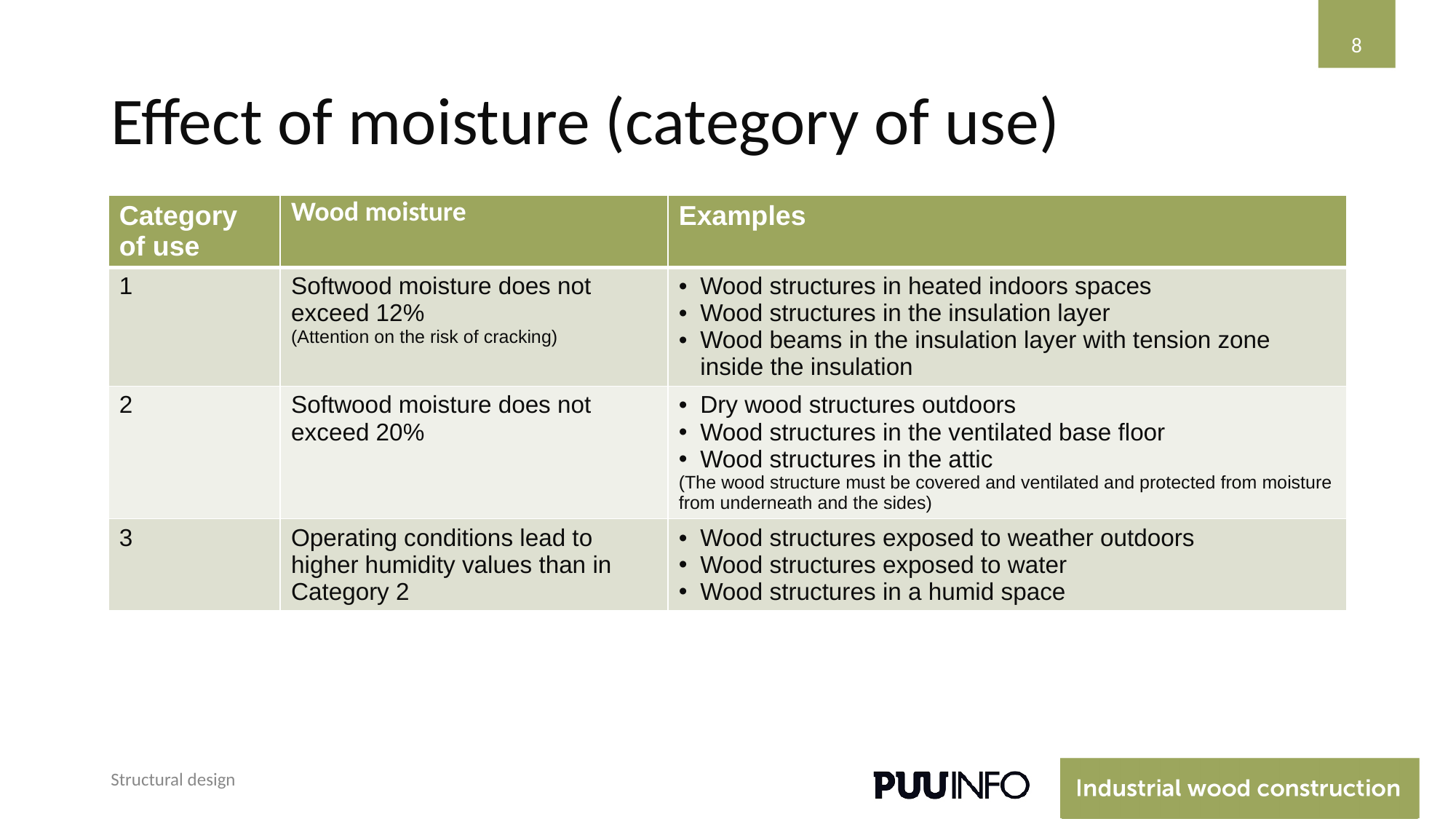

8
# Effect of moisture (category of use)
| Category of use | Wood moisture | Examples |
| --- | --- | --- |
| 1 | Softwood moisture does not exceed 12% (Attention on the risk of cracking) | Wood structures in heated indoors spaces Wood structures in the insulation layer Wood beams in the insulation layer with tension zone inside the insulation |
| 2 | Softwood moisture does not exceed 20% | Dry wood structures outdoors Wood structures in the ventilated base floor Wood structures in the attic (The wood structure must be covered and ventilated and protected from moisture from underneath and the sides) |
| 3 | Operating conditions lead to higher humidity values than in Category 2 | Wood structures exposed to weather outdoors Wood structures exposed to water Wood structures in a humid space |
Structural design